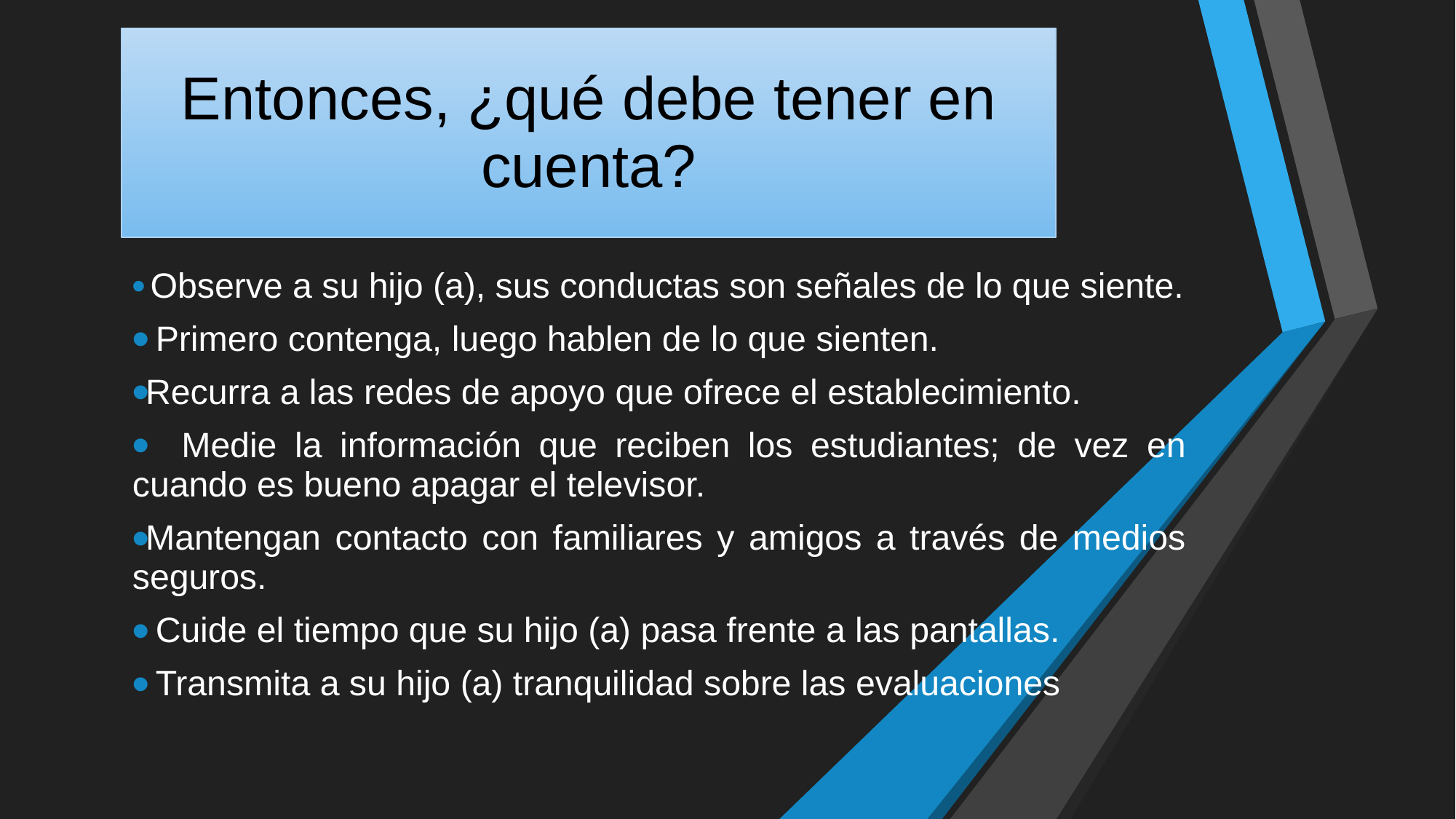

# Entonces, ¿qué debe tener en cuenta?
 Observe a su hijo (a), sus conductas son señales de lo que siente.
 Primero contenga, luego hablen de lo que sienten.
Recurra a las redes de apoyo que ofrece el establecimiento.
  Medie la información que reciben los estudiantes; de vez en cuando es bueno apagar el televisor.
Mantengan contacto con familiares y amigos a través de medios seguros.
 Cuide el tiempo que su hijo (a) pasa frente a las pantallas.
 Transmita a su hijo (a) tranquilidad sobre las evaluaciones